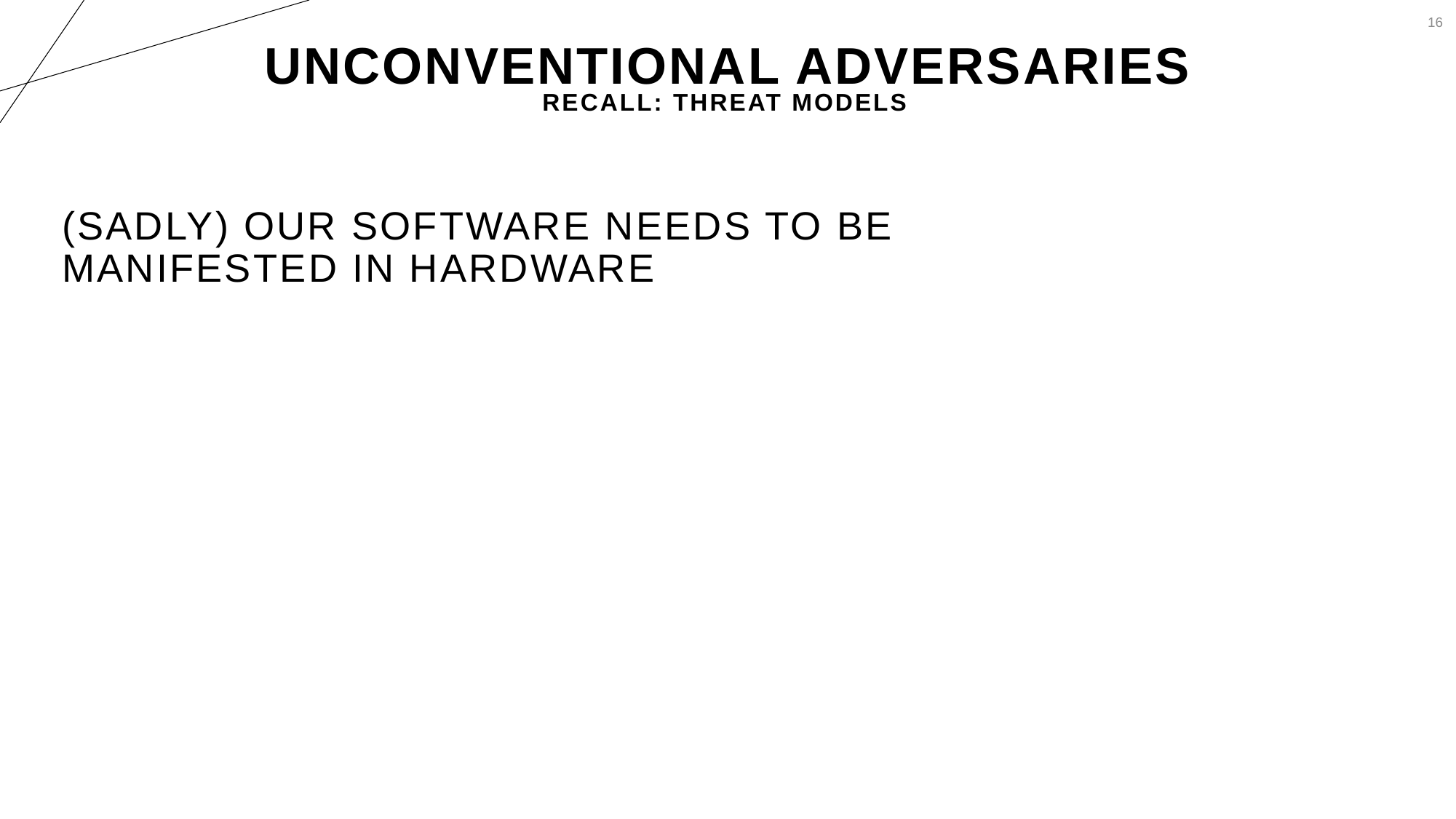

16
# Unconventional Adversaries
Recall: Threat Models
(Sadly) our software needs to be manifested in hardware